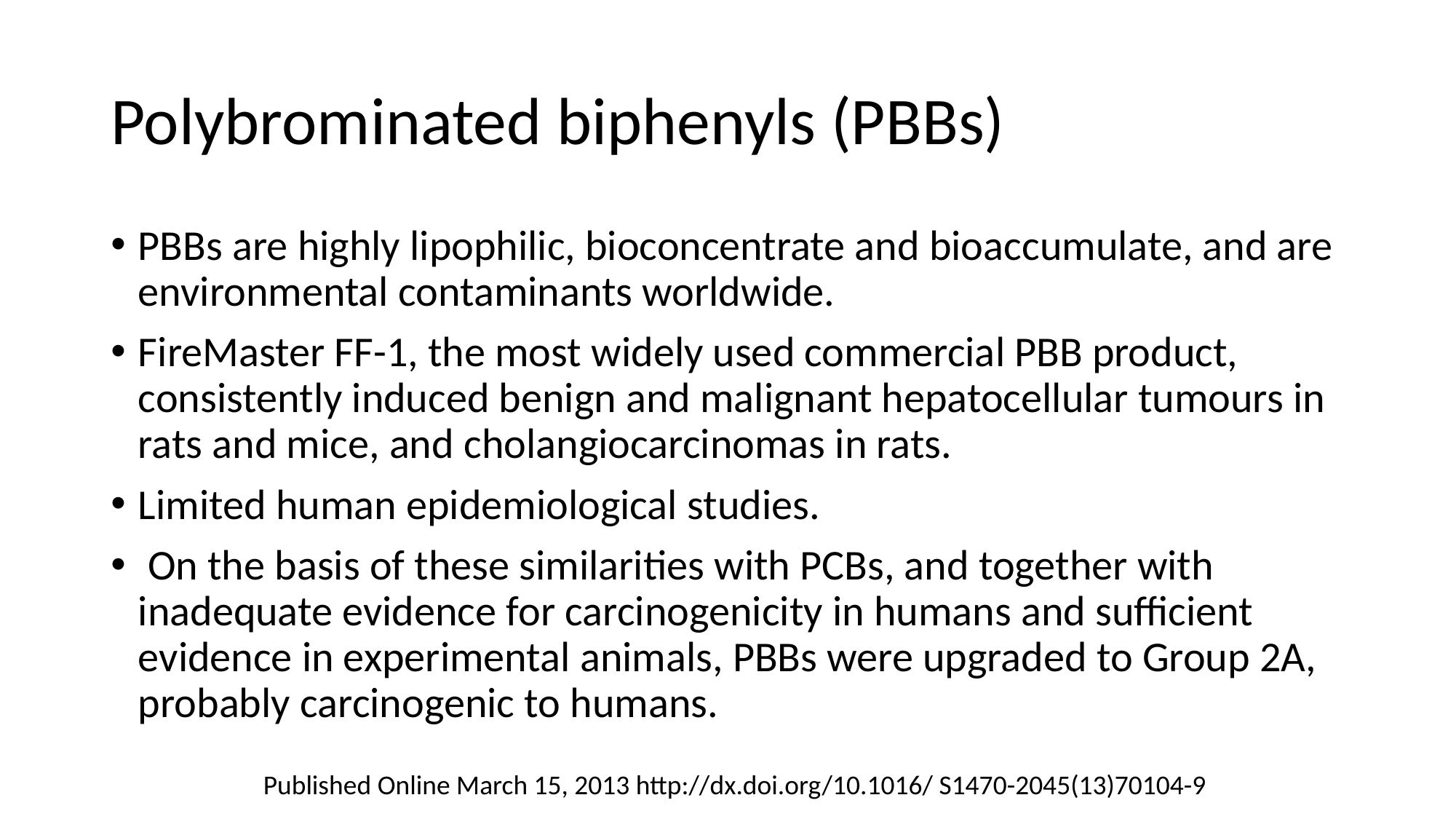

# Polybrominated biphenyls (PBBs)
PBBs are highly lipophilic, bioconcentrate and bioaccumulate, and are environmental contaminants worldwide.
FireMaster FF-1, the most widely used commercial PBB product, consistently induced benign and malignant hepatocellular tumours in rats and mice, and cholangiocarcinomas in rats.
Limited human epidemiological studies.
 On the basis of these similarities with PCBs, and together with inadequate evidence for carcinogenicity in humans and suﬃcient evidence in experimental animals, PBBs were upgraded to Group 2A, probably carcinogenic to humans.
Published Online March 15, 2013 http://dx.doi.org/10.1016/ S1470-2045(13)70104-9